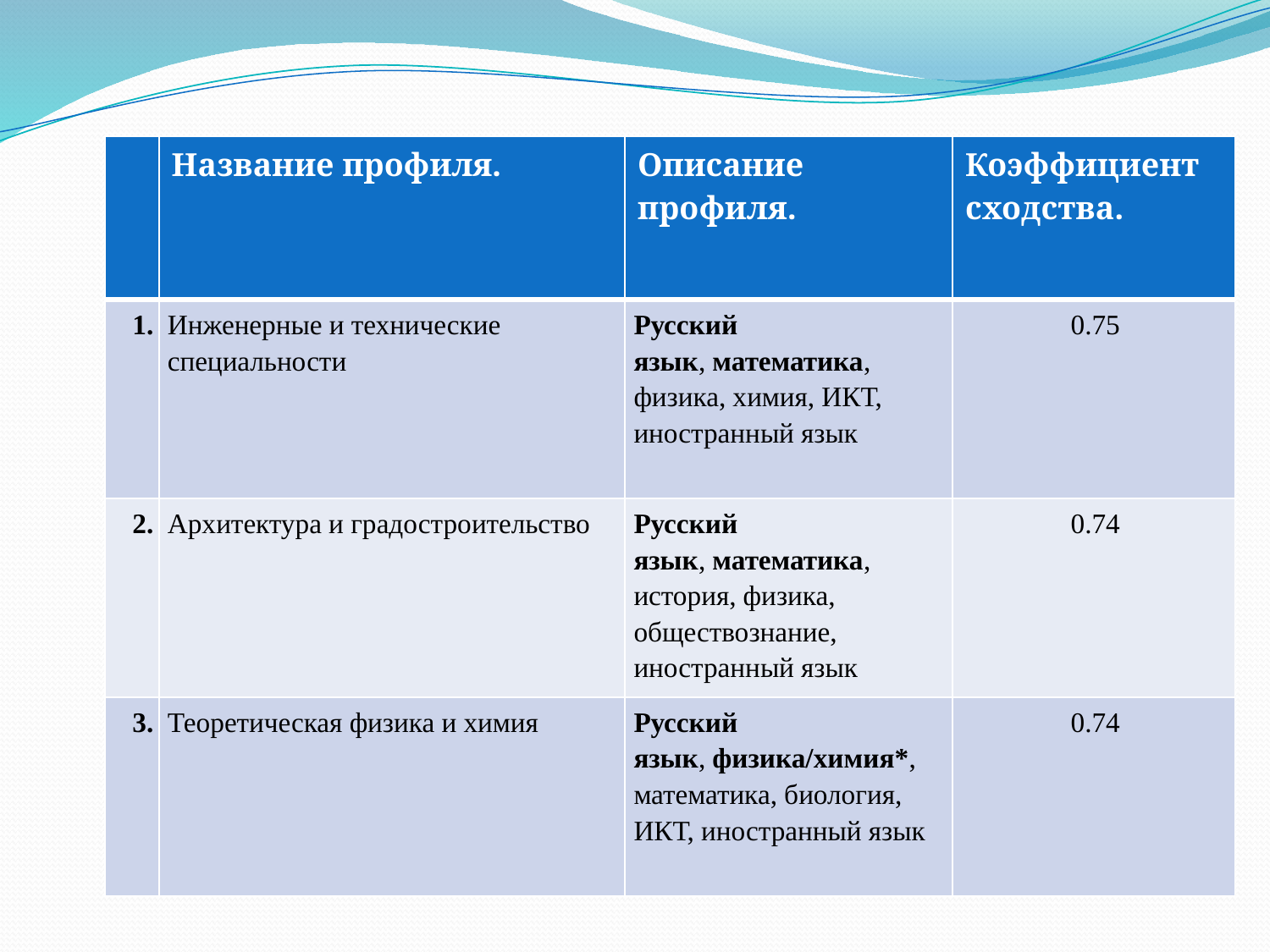

|  | Название профиля. | Описание профиля. | Коэффициент сходства. |
| --- | --- | --- | --- |
| 1. | Инженерные и технические специальности | Русский язык, математика, физика, химия, ИКТ, иностранный язык | 0.75 |
| 2. | Архитектура и градостроительство | Русский язык, математика, история, физика, обществознание, иностранный язык | 0.74 |
| 3. | Теоретическая физика и химия | Русский язык, физика/химия\*, математика, биология, ИКТ, иностранный язык | 0.74 |